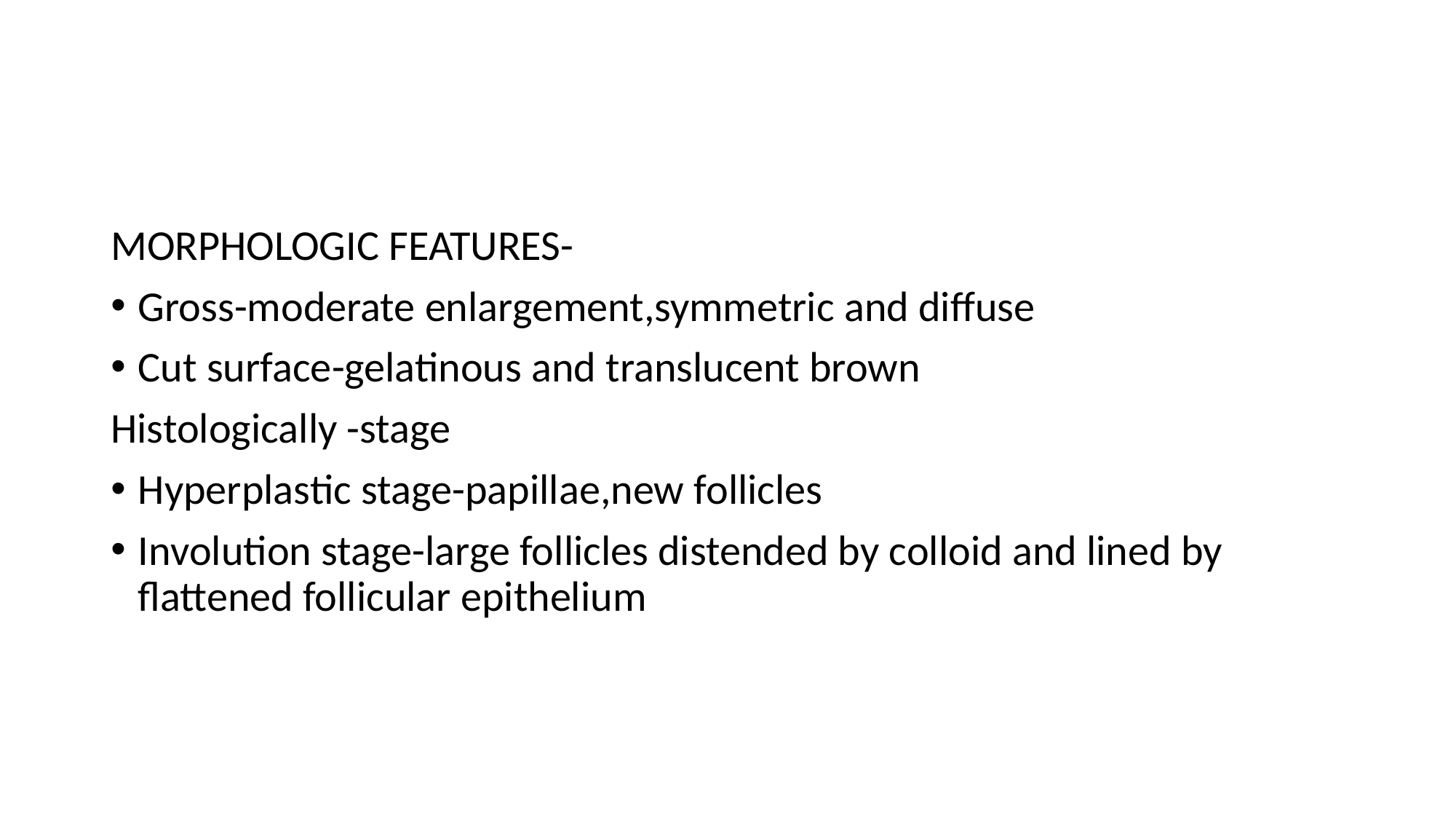

#
MORPHOLOGIC FEATURES-
Gross-moderate enlargement,symmetric and diffuse
Cut surface-gelatinous and translucent brown
Histologically -stage
Hyperplastic stage-papillae,new follicles
Involution stage-large follicles distended by colloid and lined by flattened follicular epithelium